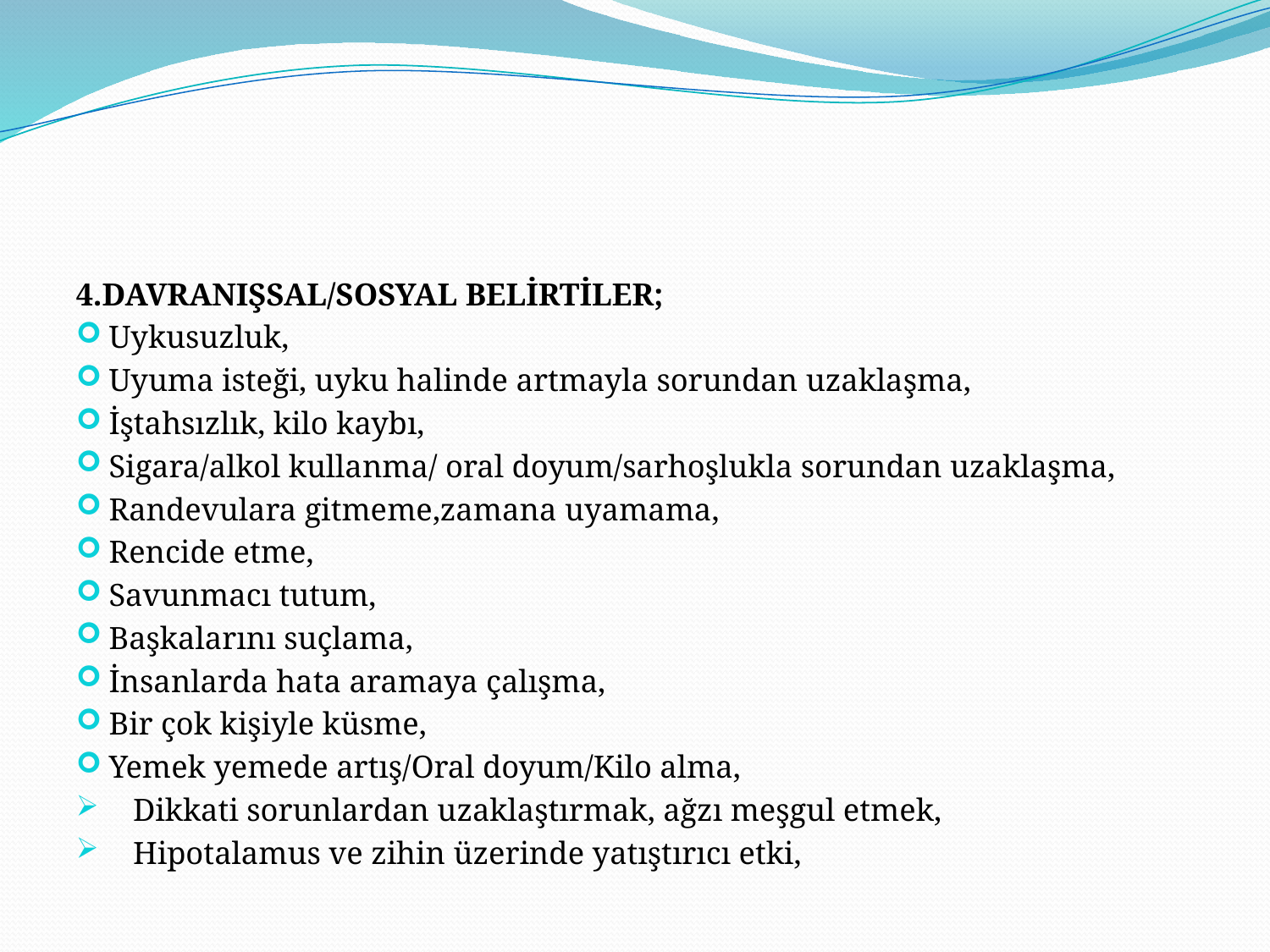

4.DAVRANIŞSAL/SOSYAL BELİRTİLER;
Uykusuzluk,
Uyuma isteği, uyku halinde artmayla sorundan uzaklaşma,
İştahsızlık, kilo kaybı,
Sigara/alkol kullanma/ oral doyum/sarhoşlukla sorundan uzaklaşma,
Randevulara gitmeme,zamana uyamama,
Rencide etme,
Savunmacı tutum,
Başkalarını suçlama,
İnsanlarda hata aramaya çalışma,
Bir çok kişiyle küsme,
Yemek yemede artış/Oral doyum/Kilo alma,
   Dikkati sorunlardan uzaklaştırmak, ağzı meşgul etmek,
   Hipotalamus ve zihin üzerinde yatıştırıcı etki,